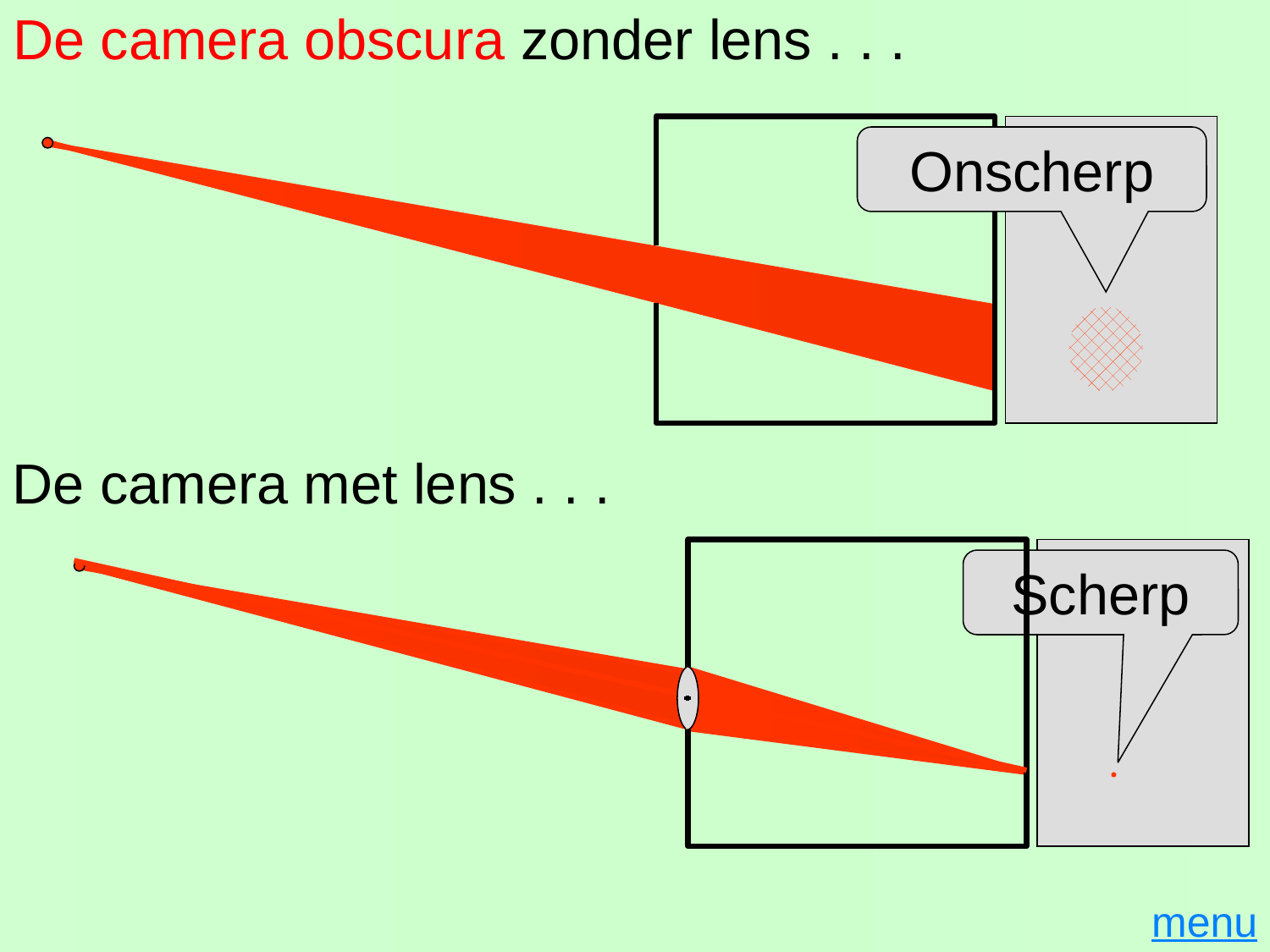

# De camera obscura zonder lens . . .

Onscherp

De camera met lens . . .

Scherp

menu